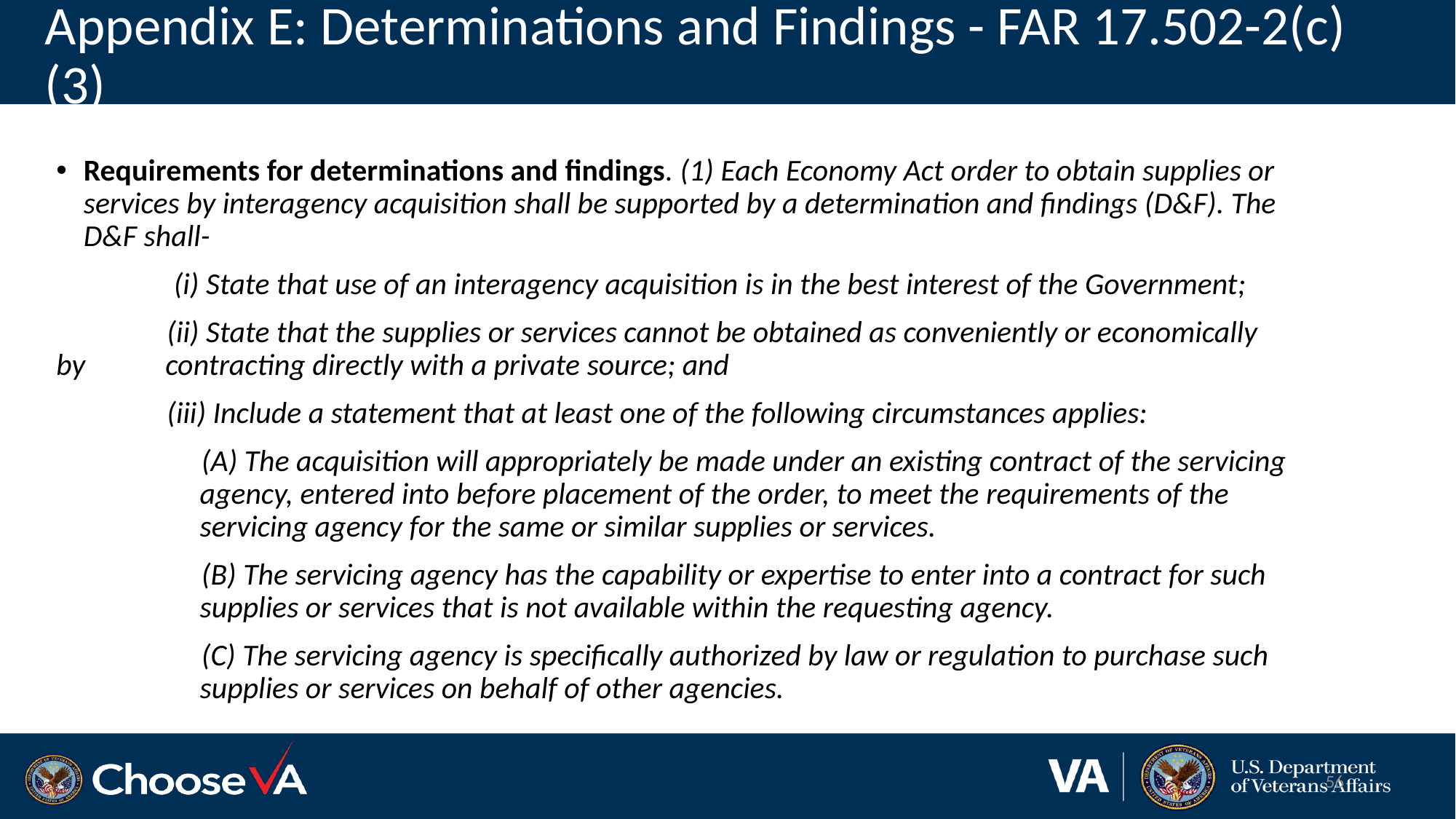

# Appendix E: Determinations and Findings - FAR 17.502-2(c)(3)
Requirements for determinations and findings. (1) Each Economy Act order to obtain supplies or services by interagency acquisition shall be supported by a determination and findings (D&F). The D&F shall-
                 (i) State that use of an interagency acquisition is in the best interest of the Government;
                (ii) State that the supplies or services cannot be obtained as conveniently or economically by 	contracting directly with a private source; and
                (iii) Include a statement that at least one of the following circumstances applies:
                     (A) The acquisition will appropriately be made under an existing contract of the servicing 	     agency, entered into before placement of the order, to meet the requirements of the 		     servicing agency for the same or similar supplies or services.
                     (B) The servicing agency has the capability or expertise to enter into a contract for such 	     supplies or services that is not available within the requesting agency.
                     (C) The servicing agency is specifically authorized by law or regulation to purchase such 	     supplies or services on behalf of other agencies.
56